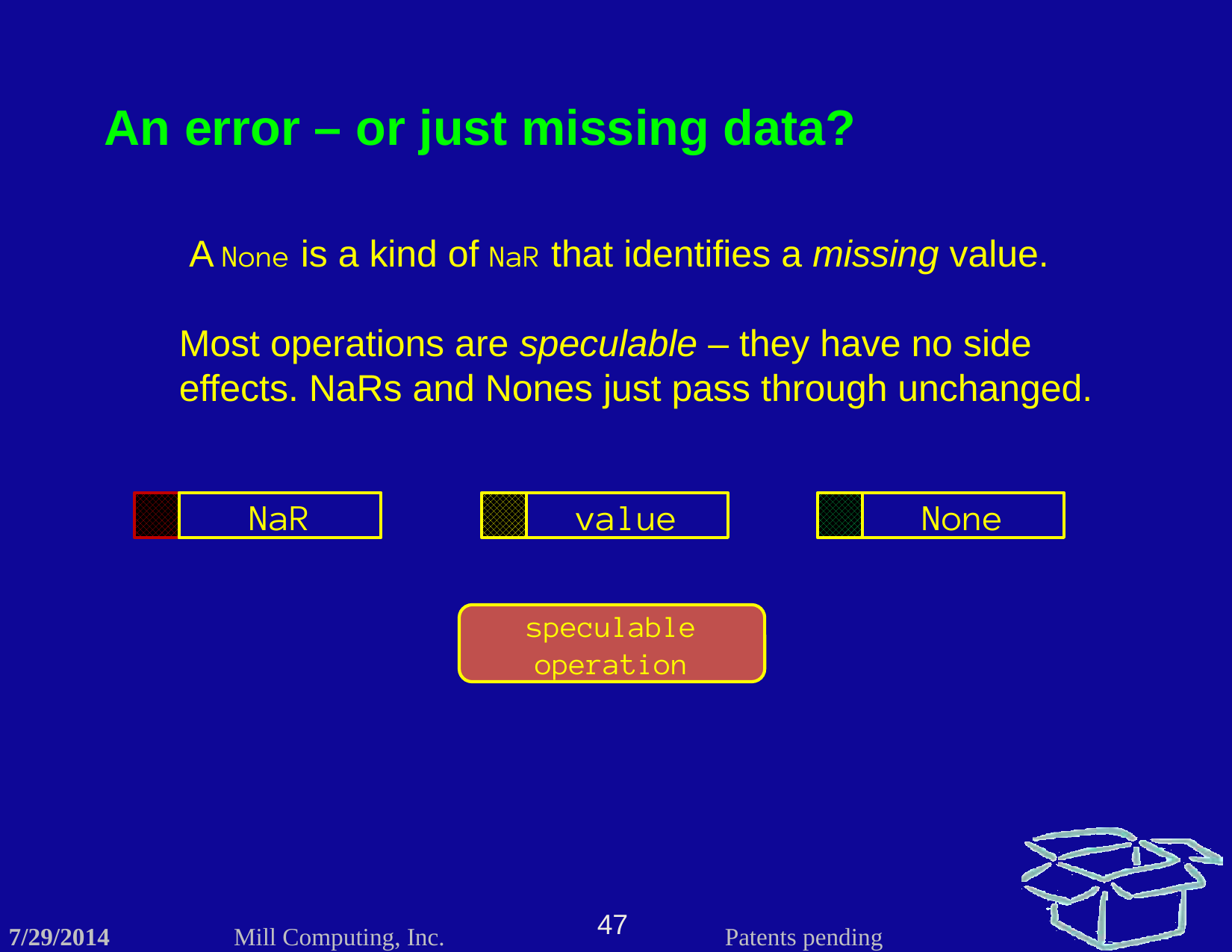

An error – or just missing data?
A None is a kind of NaR that identifies a missing value.
Most operations are speculable – they have no side effects. NaRs and Nones just pass through unchanged.

NaR

value

None
speculable operation